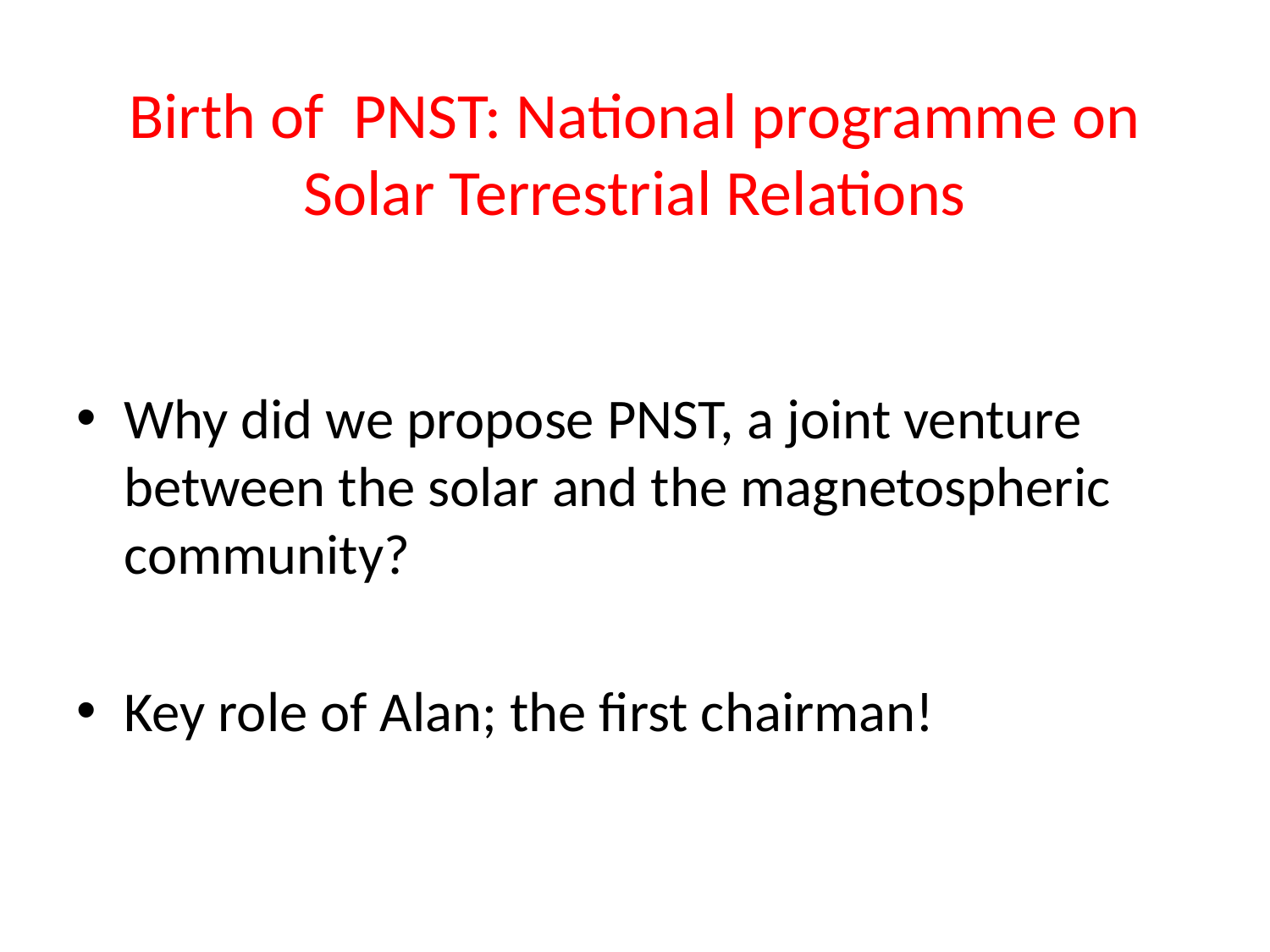

# Birth of  PNST: National programme on Solar Terrestrial Relations
Why did we propose PNST, a joint venture between the solar and the magnetospheric community?

Key role of Alan; the first chairman!